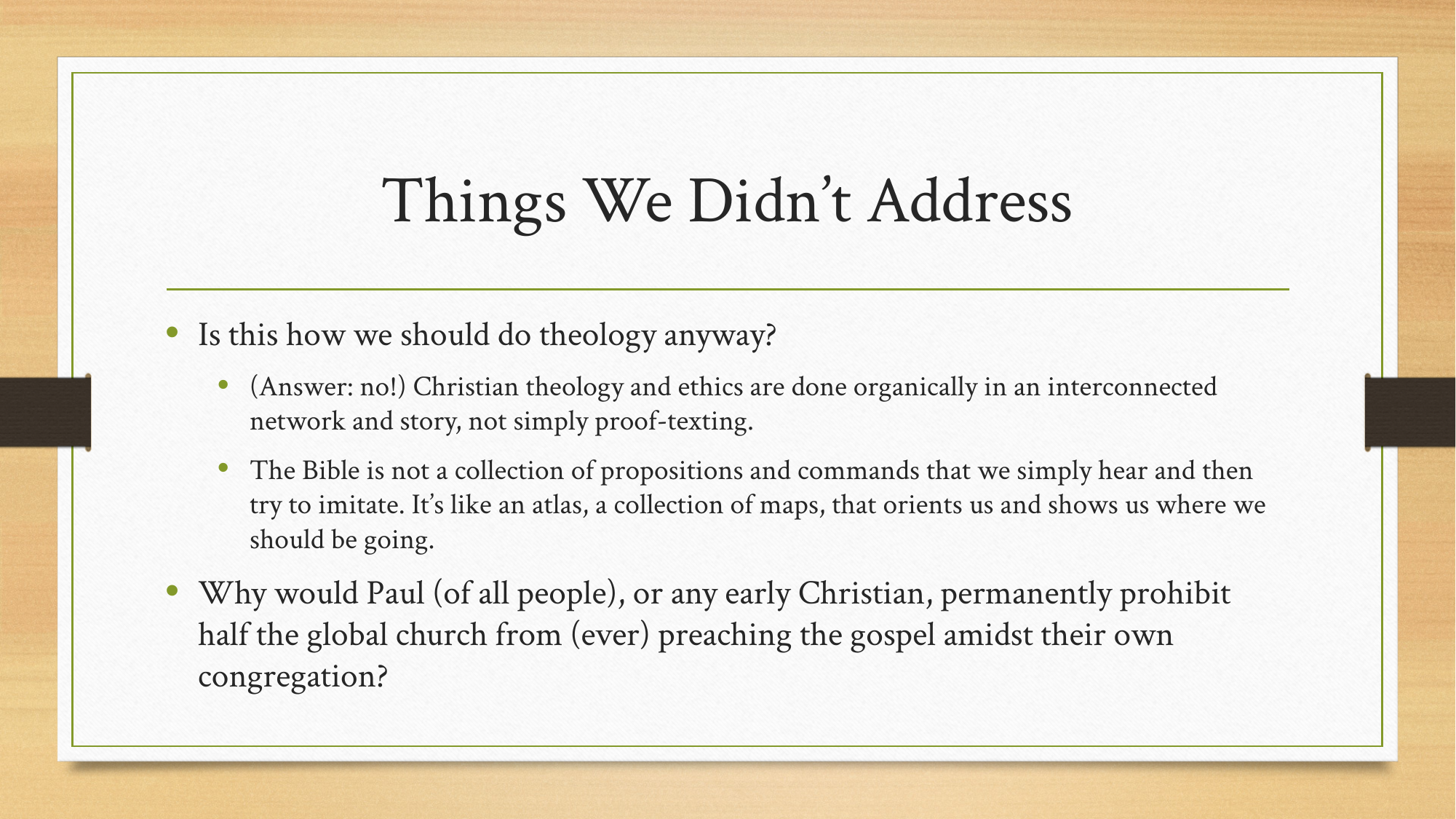

# Things We Didn’t Address
Is this how we should do theology anyway?
(Answer: no!) Christian theology and ethics are done organically in an interconnected network and story, not simply proof-texting.
The Bible is not a collection of propositions and commands that we simply hear and then try to imitate. It’s like an atlas, a collection of maps, that orients us and shows us where we should be going.
Why would Paul (of all people), or any early Christian, permanently prohibit half the global church from (ever) preaching the gospel amidst their own congregation?